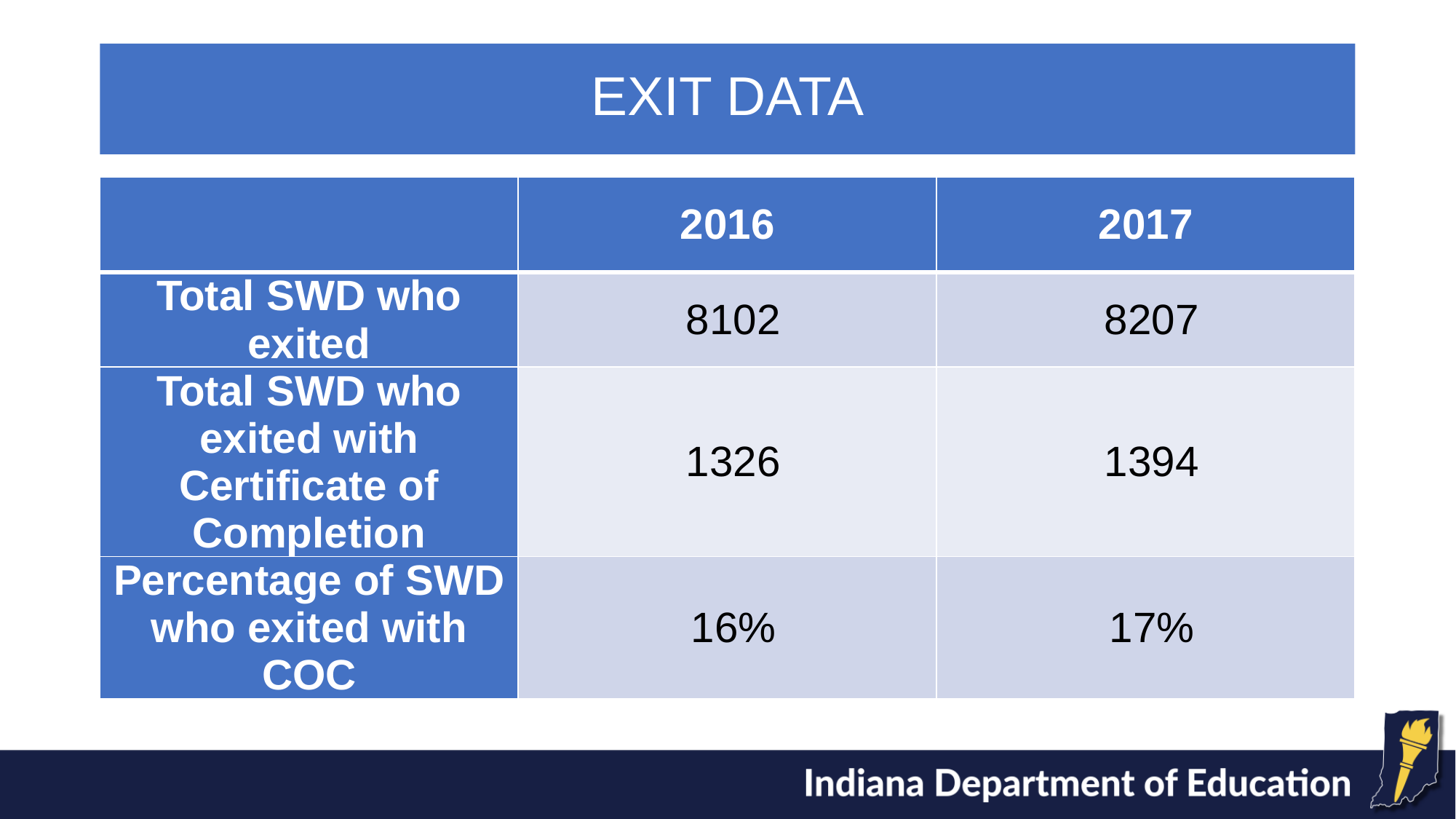

# EXIT DATA
|  | 2016 | 2017 |
| --- | --- | --- |
| Total SWD who exited | 8102 | 8207 |
| Total SWD who exited with Certificate of Completion | 1326 | 1394 |
| Percentage of SWD who exited with COC | 16% | 17% |